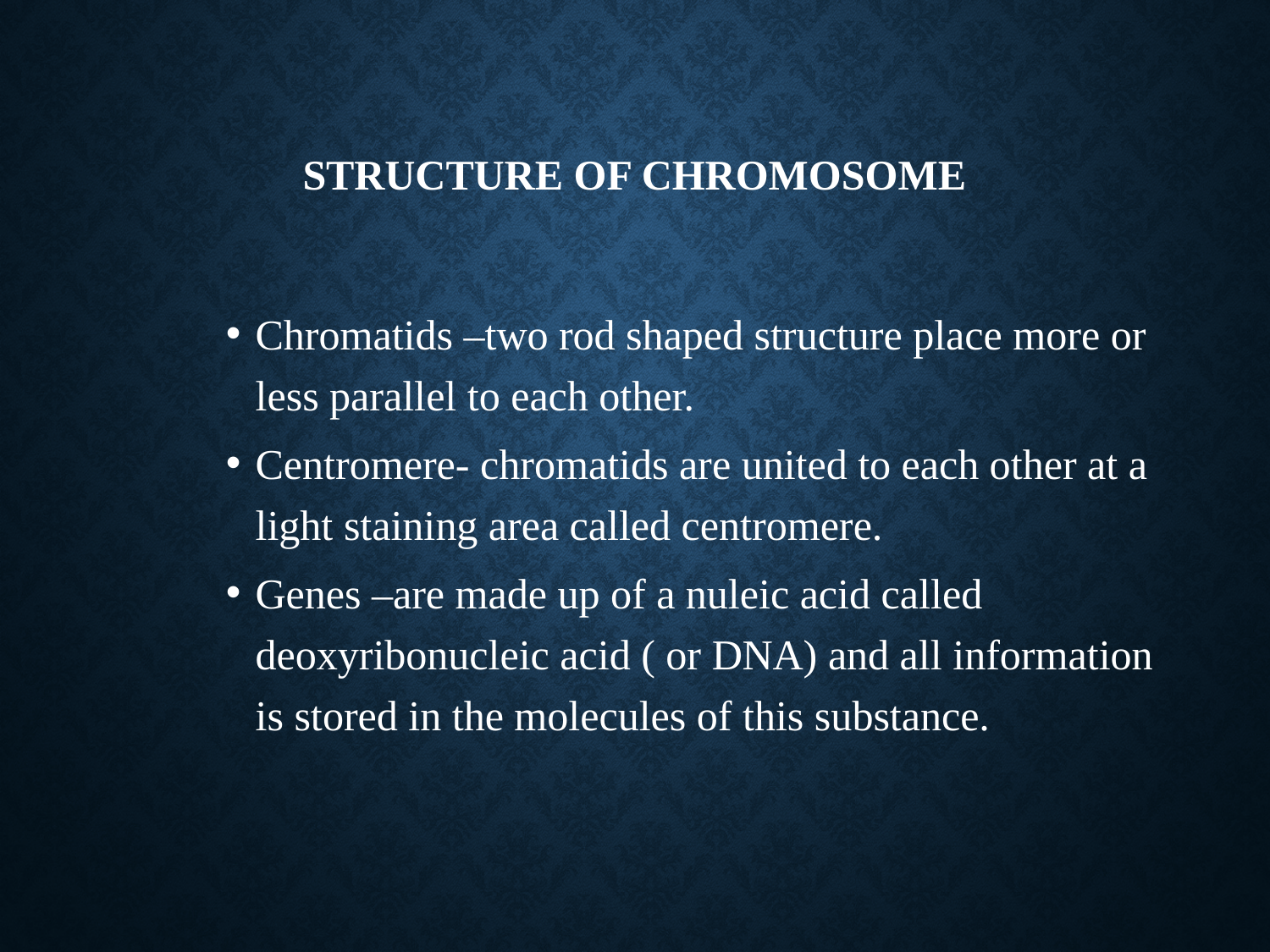

# STRUCTURE OF CHROMOSOME
Chromatids –two rod shaped structure place more or less parallel to each other.
Centromere- chromatids are united to each other at a light staining area called centromere.
Genes –are made up of a nuleic acid called deoxyribonucleic acid ( or DNA) and all information is stored in the molecules of this substance.